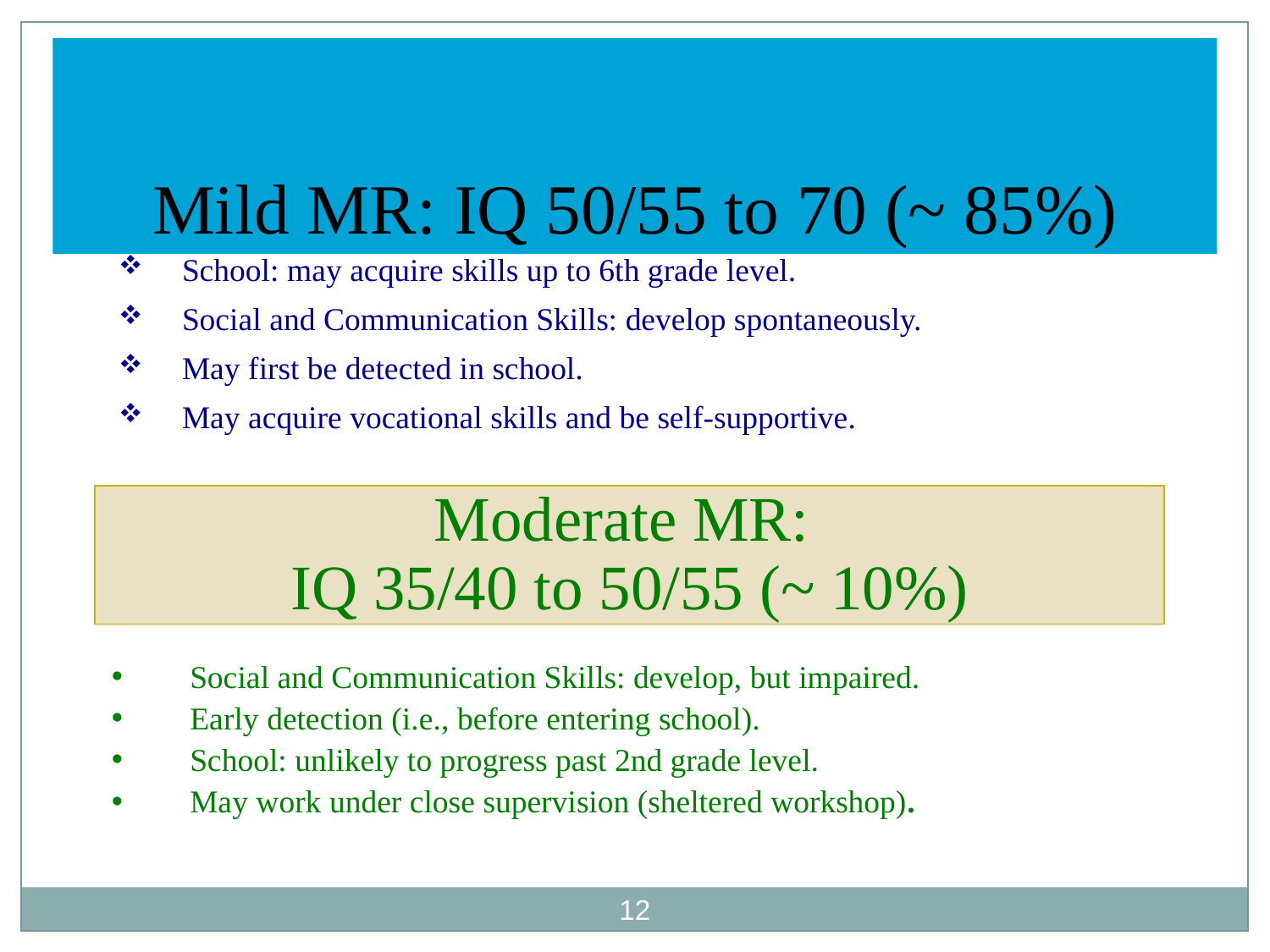

Mild MR: IQ 50/55 to 70 (~ 85%)
School: may acquire skills up to 6th grade level.
Social and Communication Skills: develop spontaneously.
May first be detected in school.
May acquire vocational skills and be self-supportive.
Moderate MR:
IQ 35/40 to 50/55 (~ 10%)
      Social and Communication Skills: develop, but impaired.
      Early detection (i.e., before entering school).
      School: unlikely to progress past 2nd grade level.
      May work under close supervision (sheltered workshop).
12